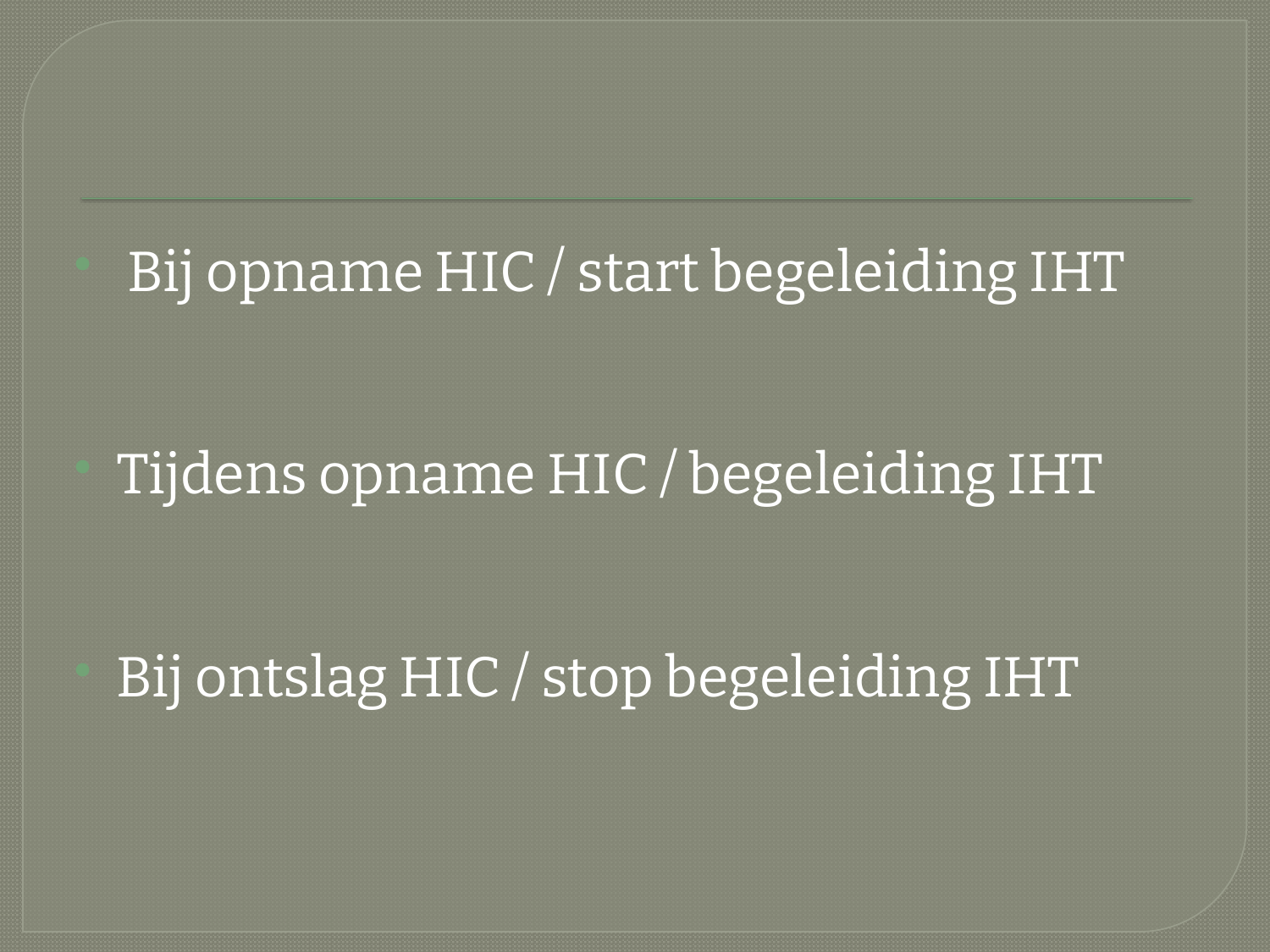

#
 Bij opname HIC / start begeleiding IHT

Tijdens opname HIC / begeleiding IHT

Bij ontslag HIC / stop begeleiding IHT